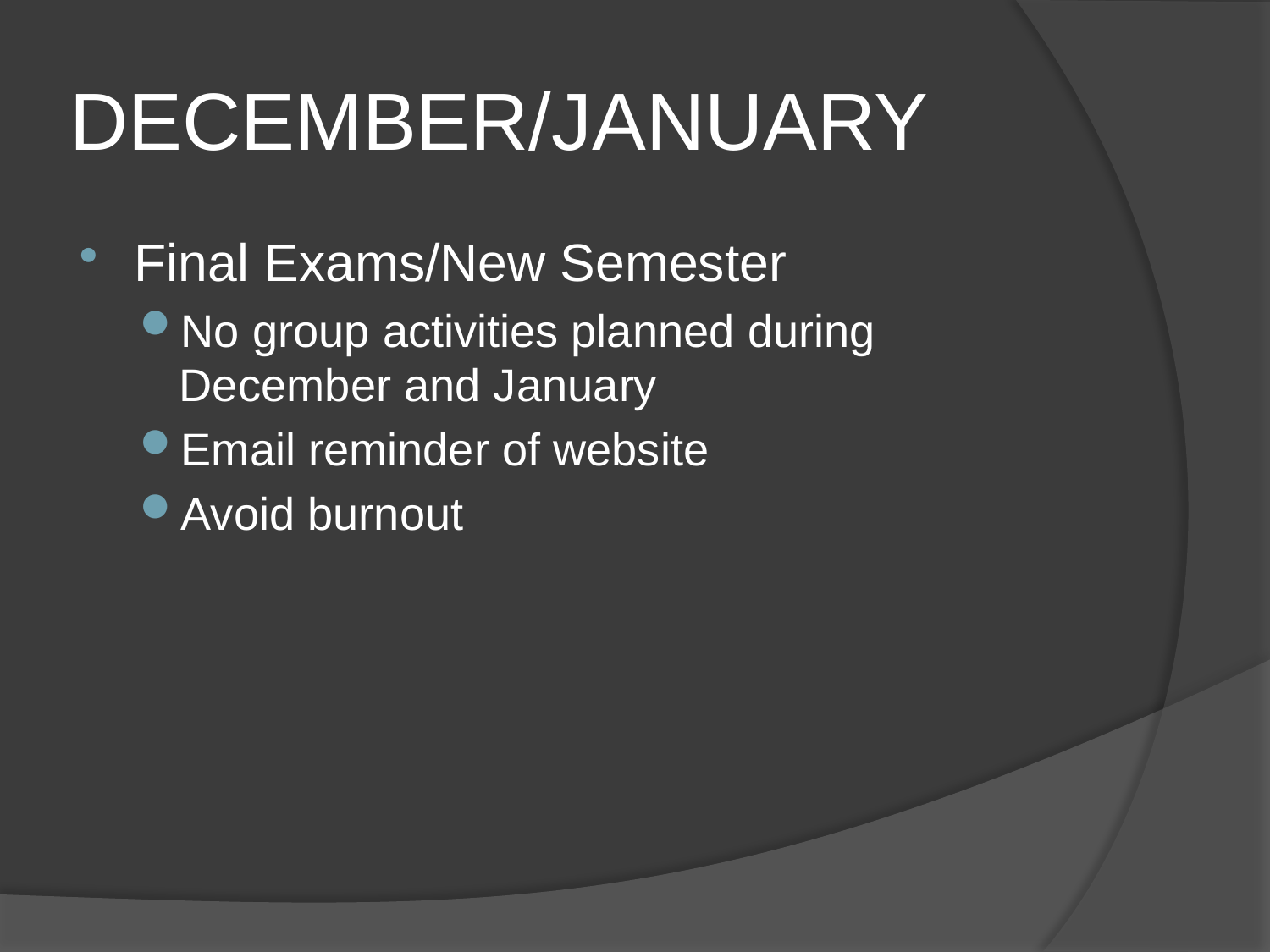

# DECEMBER/JANUARY
Final Exams/New Semester
No group activities planned during December and January
Email reminder of website
Avoid burnout